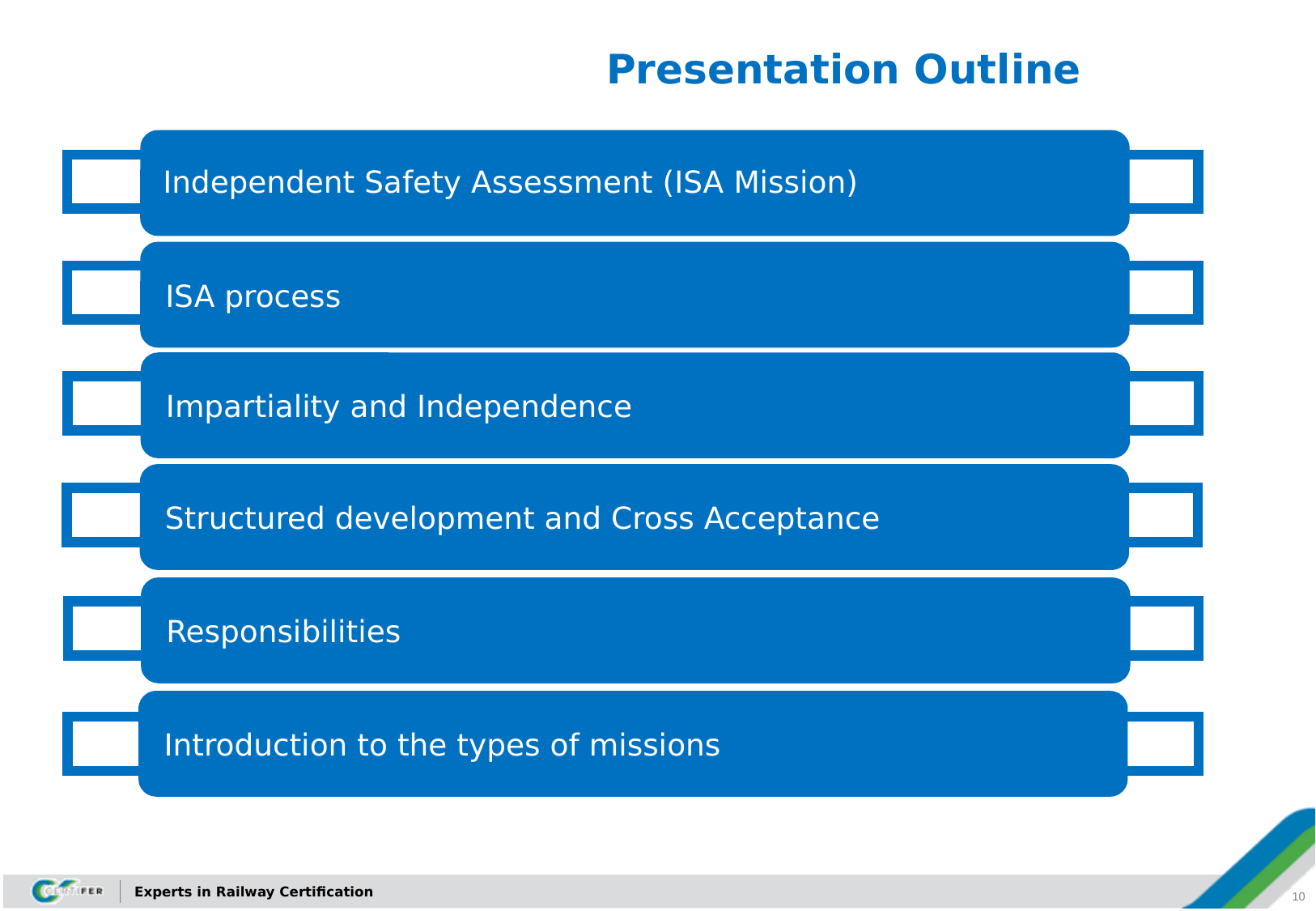

# Presentation Outline

Independent Safety Assessment (ISA Mission)

ISA process

Impartiality and Independence

Structured development and Cross Acceptance

Responsibilities

Introduction to the types of missions